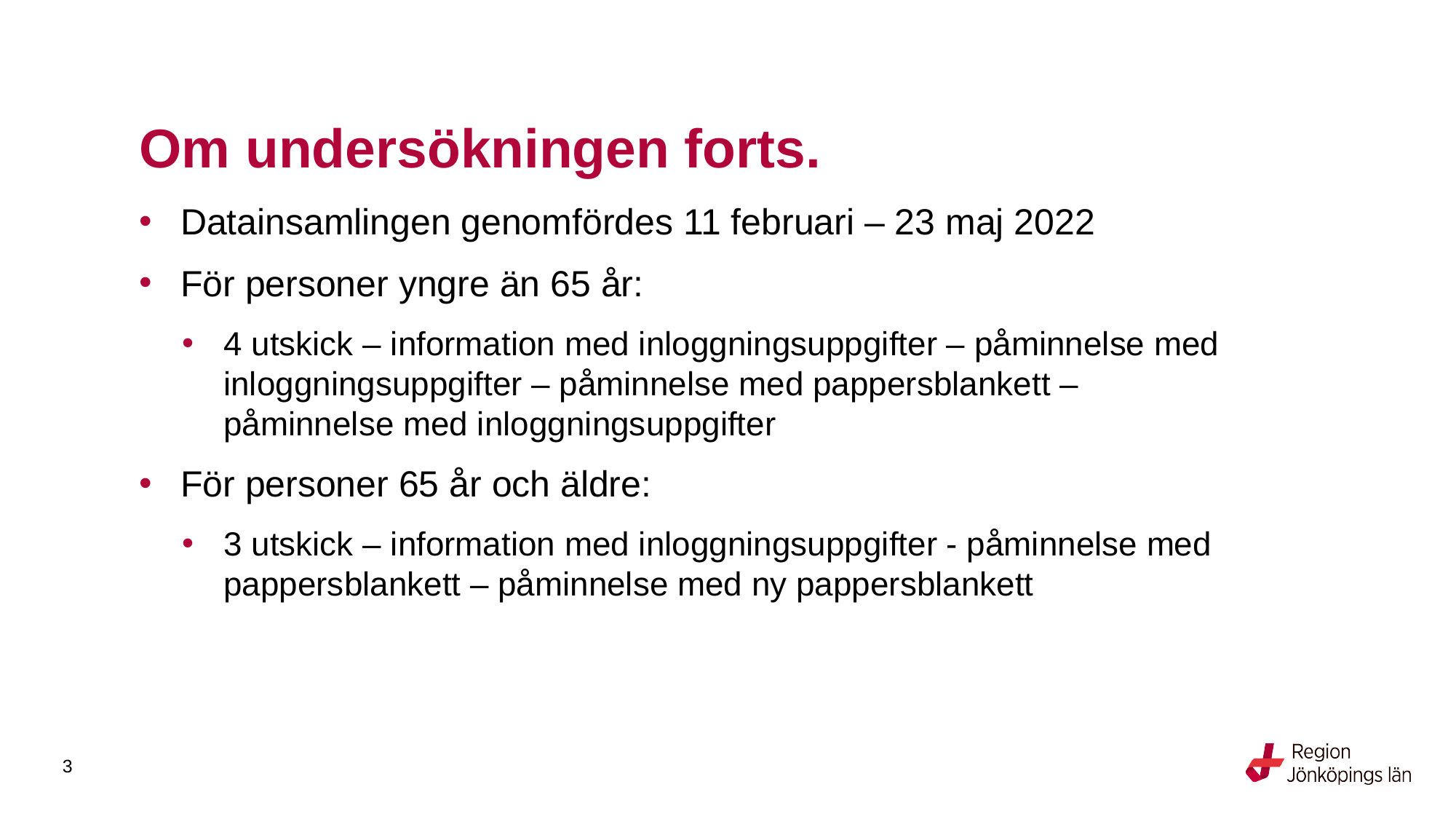

# Om undersökningen forts.
Datainsamlingen genomfördes 11 februari – 23 maj 2022
För personer yngre än 65 år:
4 utskick – information med inloggningsuppgifter – påminnelse med inloggningsuppgifter – påminnelse med pappersblankett – påminnelse med inloggningsuppgifter
För personer 65 år och äldre:
3 utskick – information med inloggningsuppgifter - påminnelse med pappersblankett – påminnelse med ny pappersblankett
3